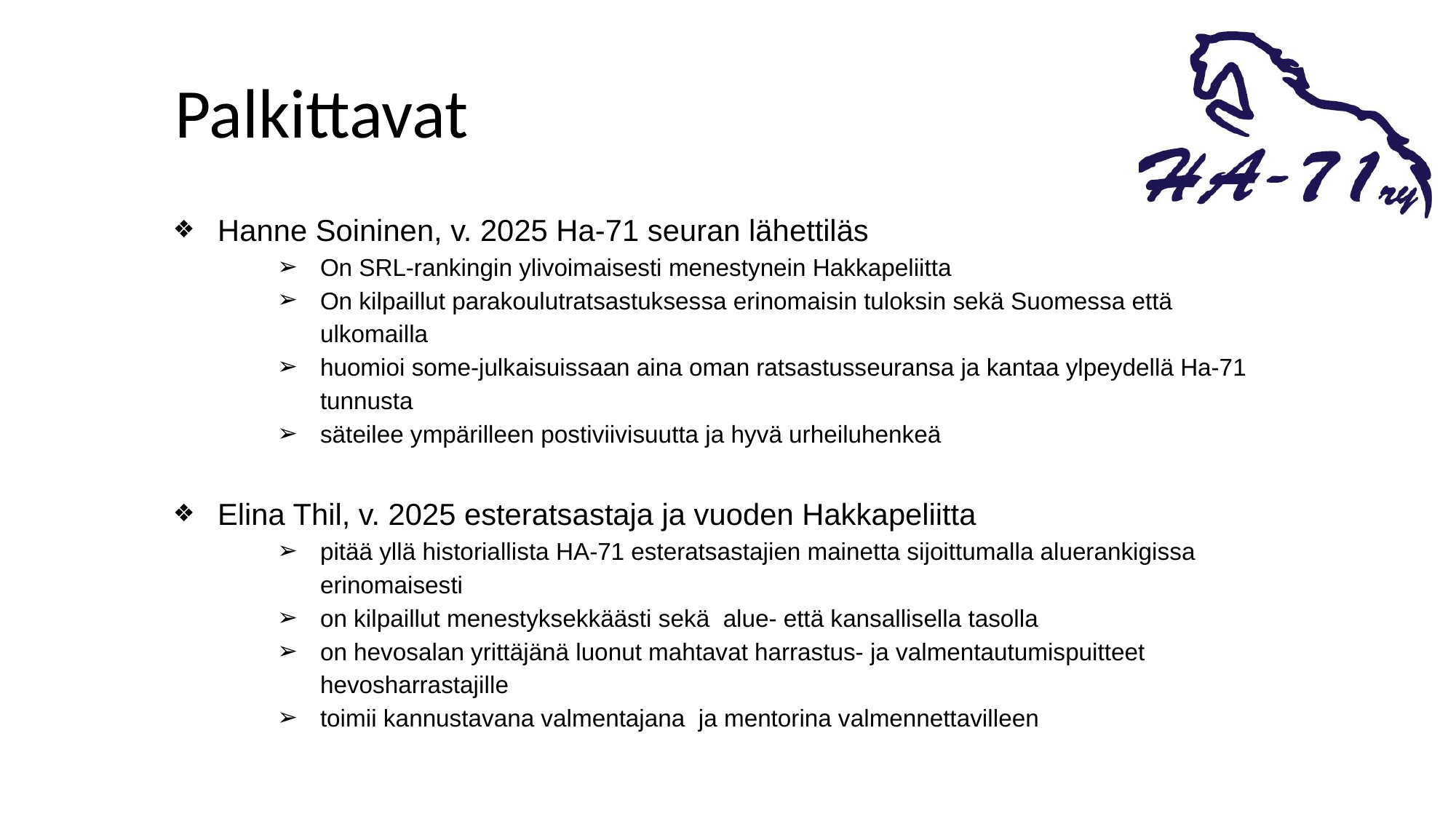

# Palkittavat
 Hanne Soininen, v. 2025 Ha-71 seuran lähettiläs
On SRL-rankingin ylivoimaisesti menestynein Hakkapeliitta
On kilpaillut parakoulutratsastuksessa erinomaisin tuloksin sekä Suomessa että ulkomailla
huomioi some-julkaisuissaan aina oman ratsastusseuransa ja kantaa ylpeydellä Ha-71 tunnusta
säteilee ympärilleen postiviivisuutta ja hyvä urheiluhenkeä

 Elina Thil, v. 2025 esteratsastaja ja vuoden Hakkapeliitta
pitää yllä historiallista HA-71 esteratsastajien mainetta sijoittumalla aluerankigissa erinomaisesti
on kilpaillut menestyksekkäästi sekä  alue- että kansallisella tasolla
on hevosalan yrittäjänä luonut mahtavat harrastus- ja valmentautumispuitteet hevosharrastajille
toimii kannustavana valmentajana  ja mentorina valmennettavilleen